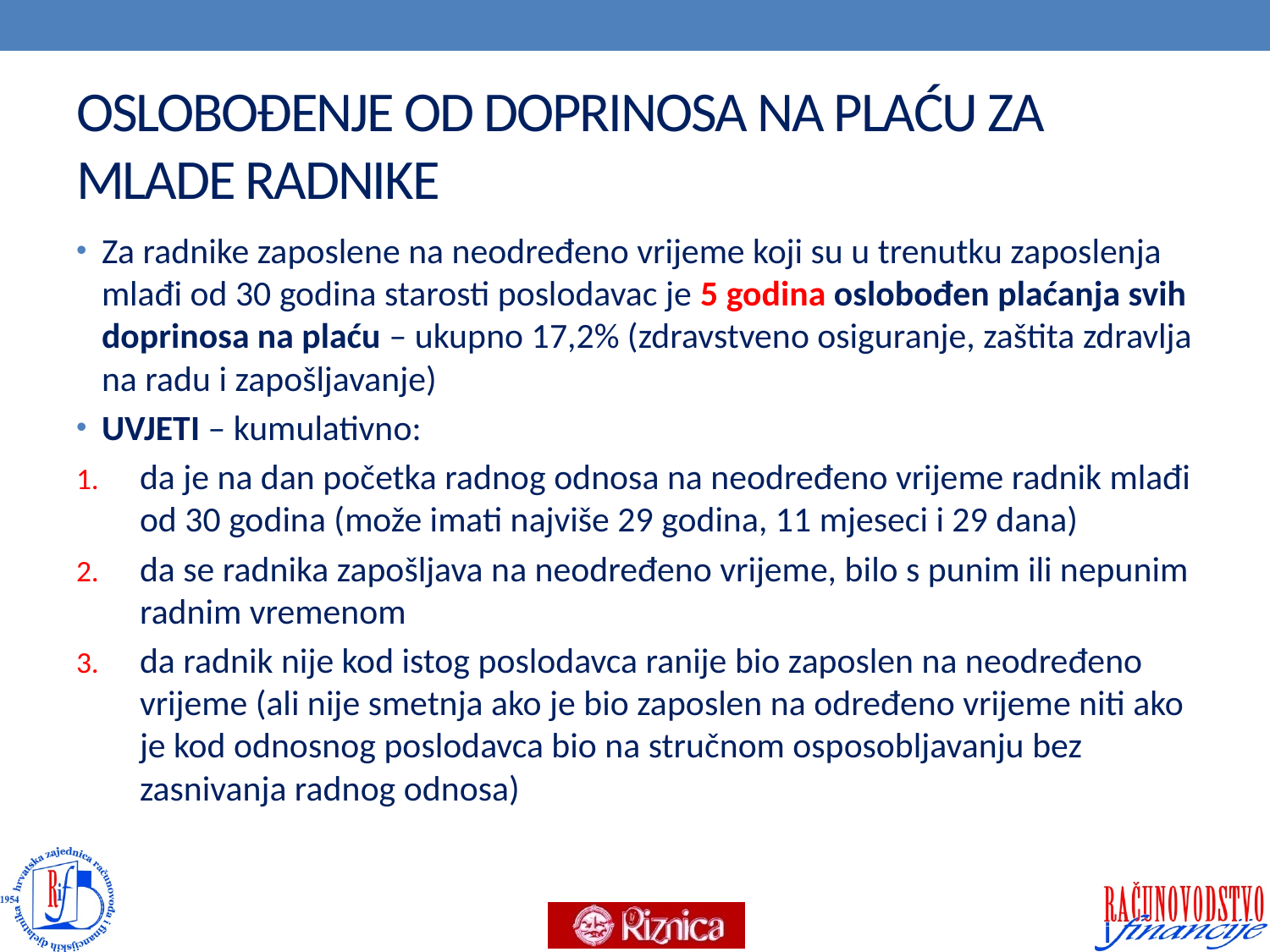

# OSLOBOĐENJE OD DOPRINOSA NA PLAĆU ZA MLADE RADNIKE
Za radnike zaposlene na neodređeno vrijeme koji su u trenutku zaposlenja mlađi od 30 godina starosti poslodavac je 5 godina oslobođen plaćanja svih doprinosa na plaću – ukupno 17,2% (zdravstveno osiguranje, zaštita zdravlja na radu i zapošljavanje)
UVJETI – kumulativno:
da je na dan početka radnog odnosa na neodređeno vrijeme radnik mlađi od 30 godina (može imati najviše 29 godina, 11 mjeseci i 29 dana)
da se radnika zapošljava na neodređeno vrijeme, bilo s punim ili nepunim radnim vremenom
da radnik nije kod istog poslodavca ranije bio zaposlen na neodređeno vrijeme (ali nije smetnja ako je bio zaposlen na određeno vrijeme niti ako je kod odnosnog poslodavca bio na stručnom osposobljavanju bez zasnivanja radnog odnosa)